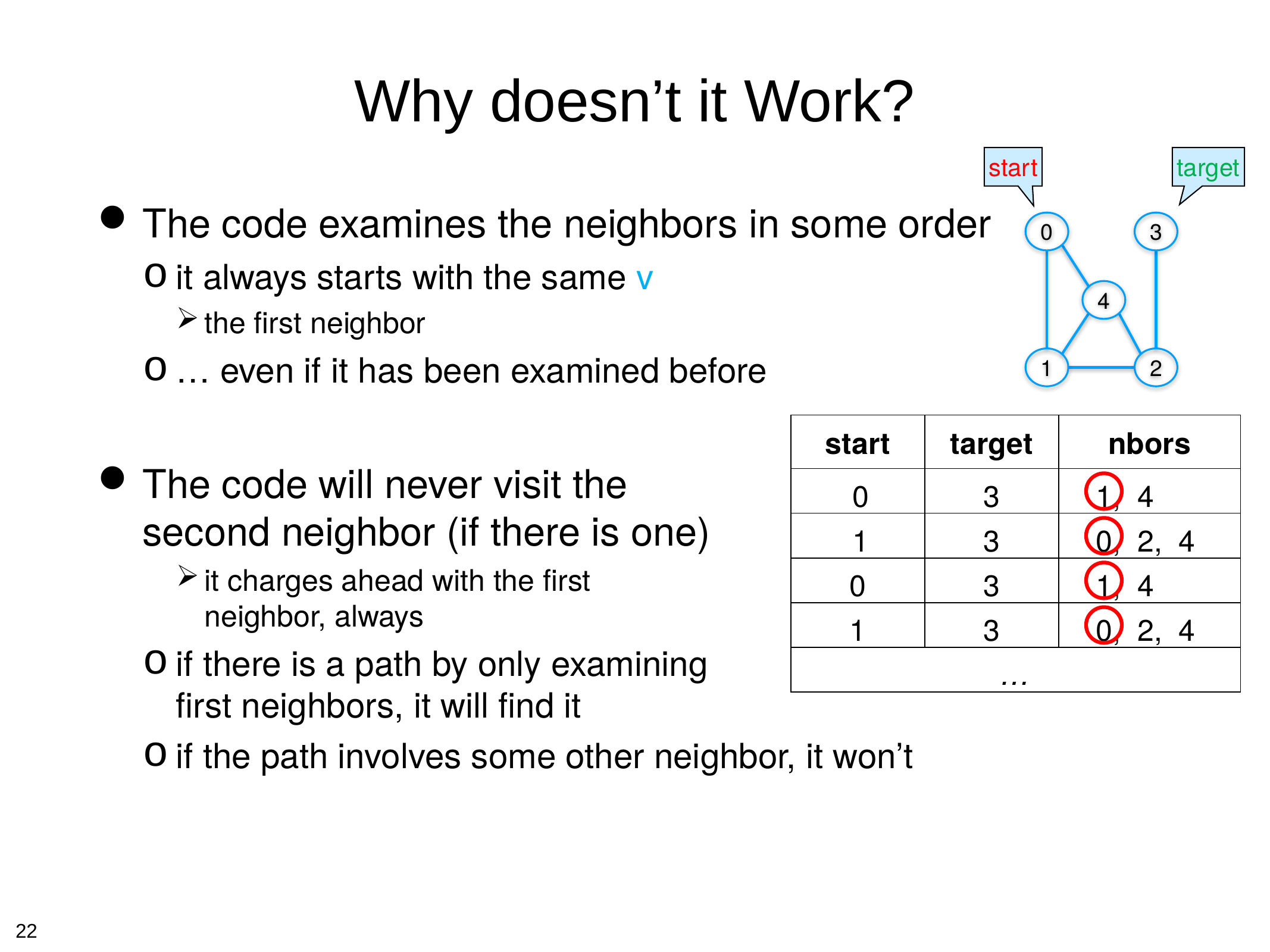

# Why doesn’t it Work?
start
target
The code examines the neighbors in some order
it always starts with the same v
the first neighbor
… even if it has been examined before

The code will never visit the
second neighbor (if there is one)
it charges ahead with the first
neighbor, always
if there is a path by only examining
first neighbors, it will find it
if the path involves some other neighbor, it won’t

0
3
4
1
2
| start | target | nbors |
| --- | --- | --- |
| 0 | 3 | 1, 4 |
| 1 | 3 | 0, 2, 4 |
| 0 | 3 | 1, 4 |
| 1 | 3 | 0, 2, 4 |
| … |  |  |

22